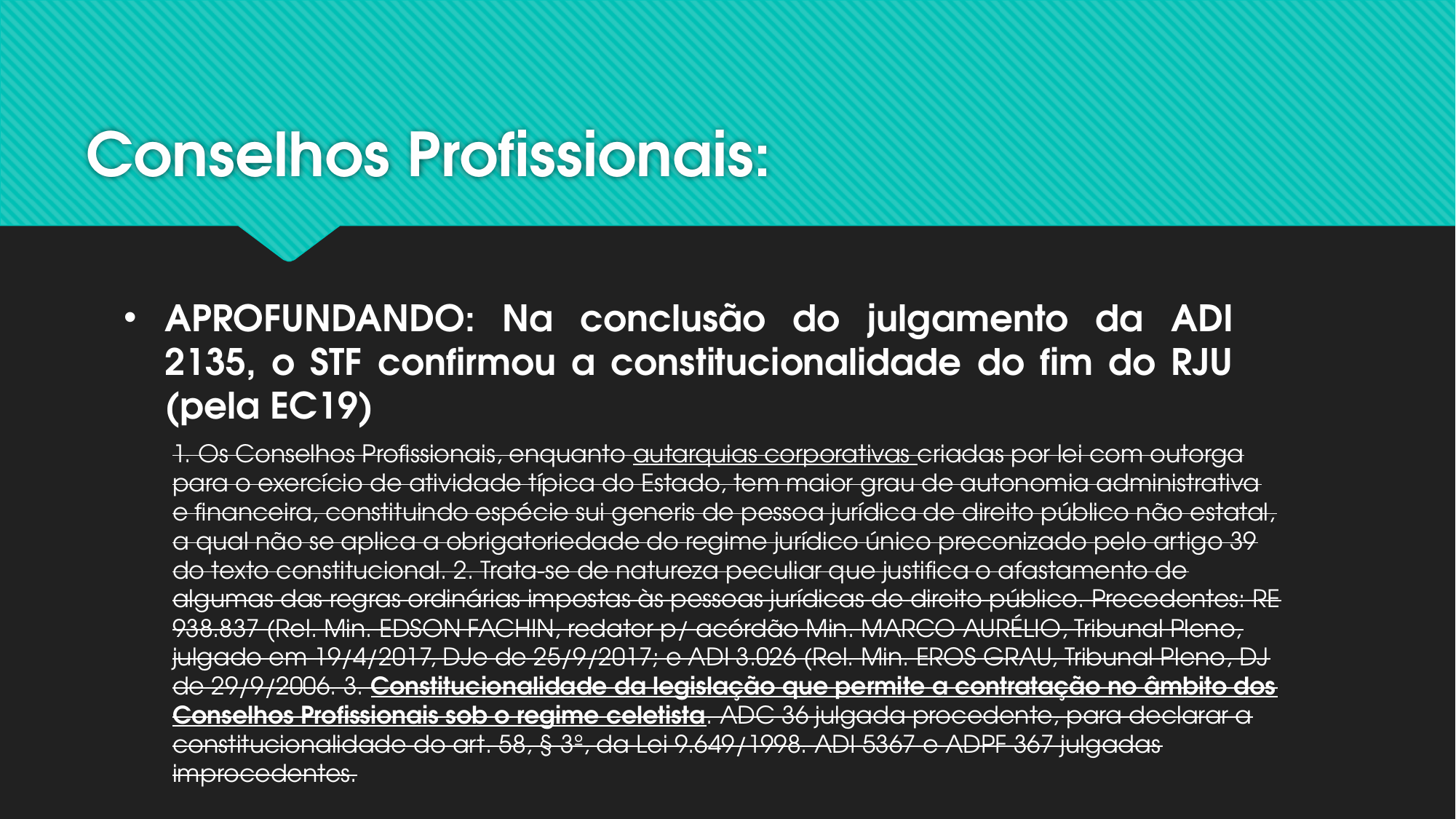

# Conselhos Profissionais:
APROFUNDANDO: Na conclusão do julgamento da ADI 2135, o STF confirmou a constitucionalidade do fim do RJU (pela EC19)
1. Os Conselhos Profissionais, enquanto autarquias corporativas criadas por lei com outorga para o exercício de atividade típica do Estado, tem maior grau de autonomia administrativa e financeira, constituindo espécie sui generis de pessoa jurídica de direito público não estatal, a qual não se aplica a obrigatoriedade do regime jurídico único preconizado pelo artigo 39 do texto constitucional. 2. Trata-se de natureza peculiar que justifica o afastamento de algumas das regras ordinárias impostas às pessoas jurídicas de direito público. Precedentes: RE 938.837 (Rel. Min. EDSON FACHIN, redator p/ acórdão Min. MARCO AURÉLIO, Tribunal Pleno, julgado em 19/4/2017, DJe de 25/9/2017; e ADI 3.026 (Rel. Min. EROS GRAU, Tribunal Pleno, DJ de 29/9/2006. 3. Constitucionalidade da legislação que permite a contratação no âmbito dos Conselhos Profissionais sob o regime celetista. ADC 36 julgada procedente, para declarar a constitucionalidade do art. 58, § 3º, da Lei 9.649/1998. ADI 5367 e ADPF 367 julgadas improcedentes.